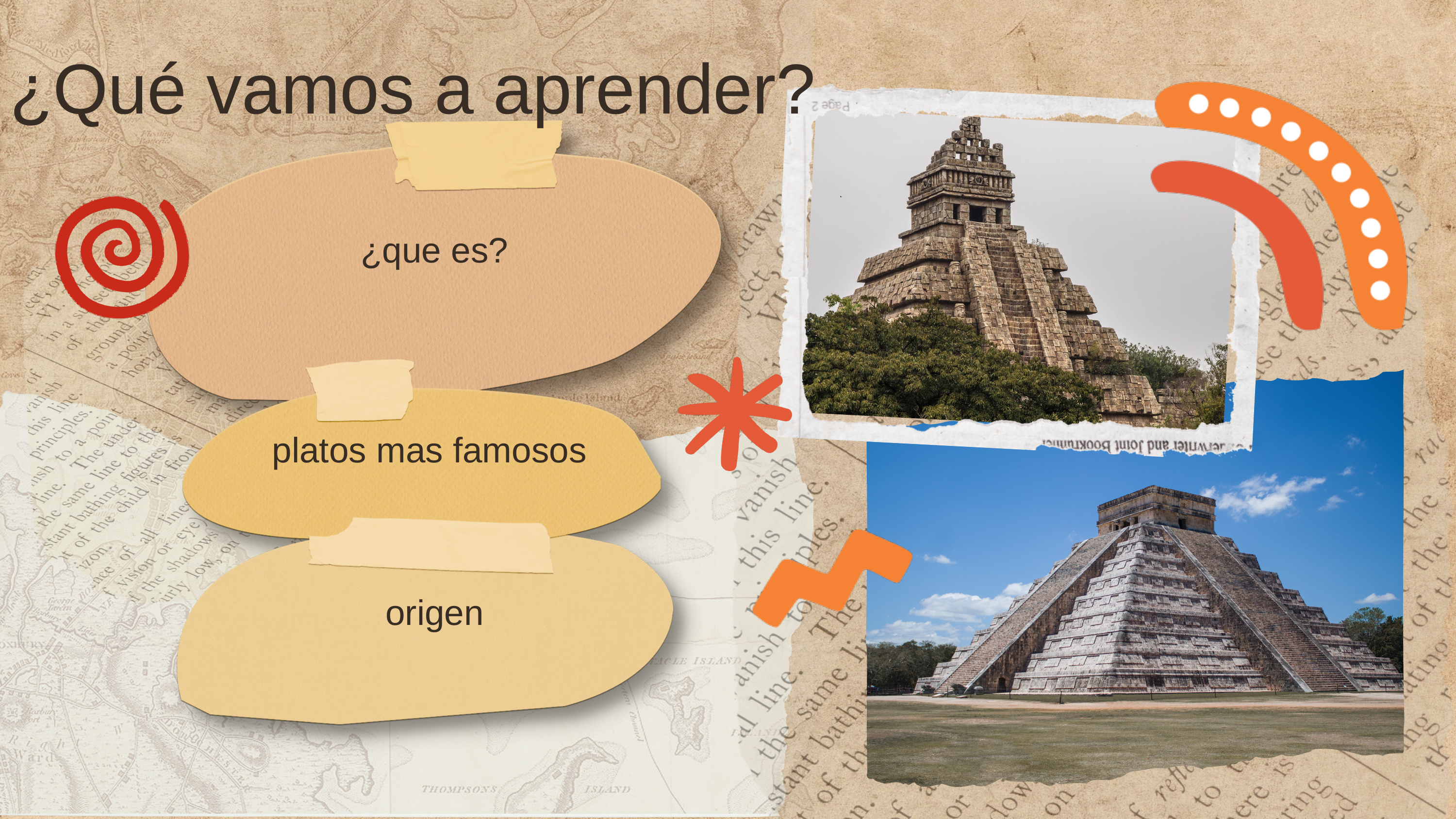

¿Qué vamos a aprender?

¿que es?

platos mas famosos

origen